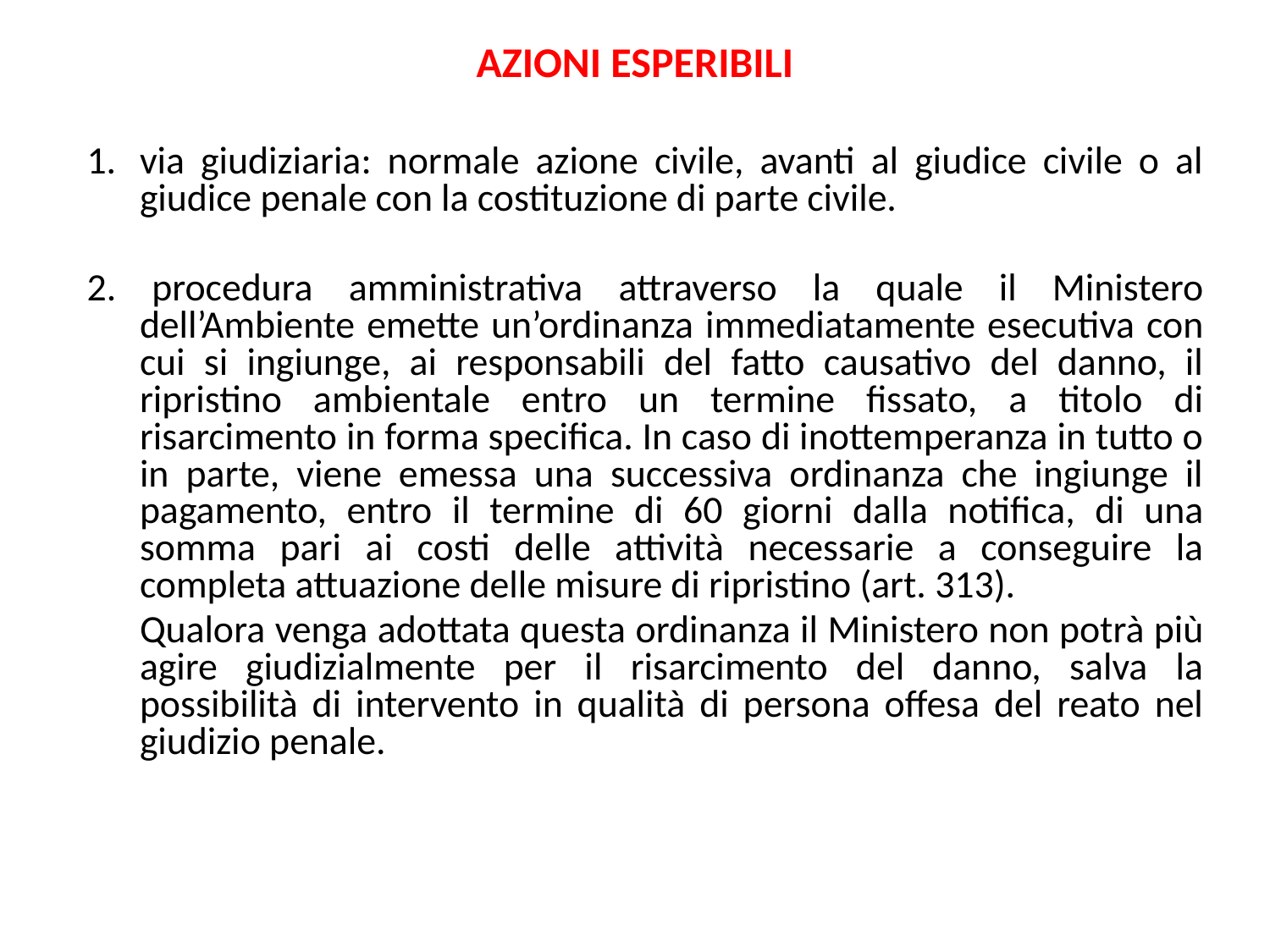

# AZIONI ESPERIBILI
via giudiziaria: normale azione civile, avanti al giudice civile o al giudice penale con la costituzione di parte civile.

2. procedura amministrativa attraverso la quale il Ministero dell’Ambiente emette un’ordinanza immediatamente esecutiva con cui si ingiunge, ai responsabili del fatto causativo del danno, il ripristino ambientale entro un termine fissato, a titolo di risarcimento in forma specifica. In caso di inottemperanza in tutto o in parte, viene emessa una successiva ordinanza che ingiunge il pagamento, entro il termine di 60 giorni dalla notifica, di una somma pari ai costi delle attività necessarie a conseguire la completa attuazione delle misure di ripristino (art. 313).
	Qualora venga adottata questa ordinanza il Ministero non potrà più agire giudizialmente per il risarcimento del danno, salva la possibilità di intervento in qualità di persona offesa del reato nel giudizio penale.